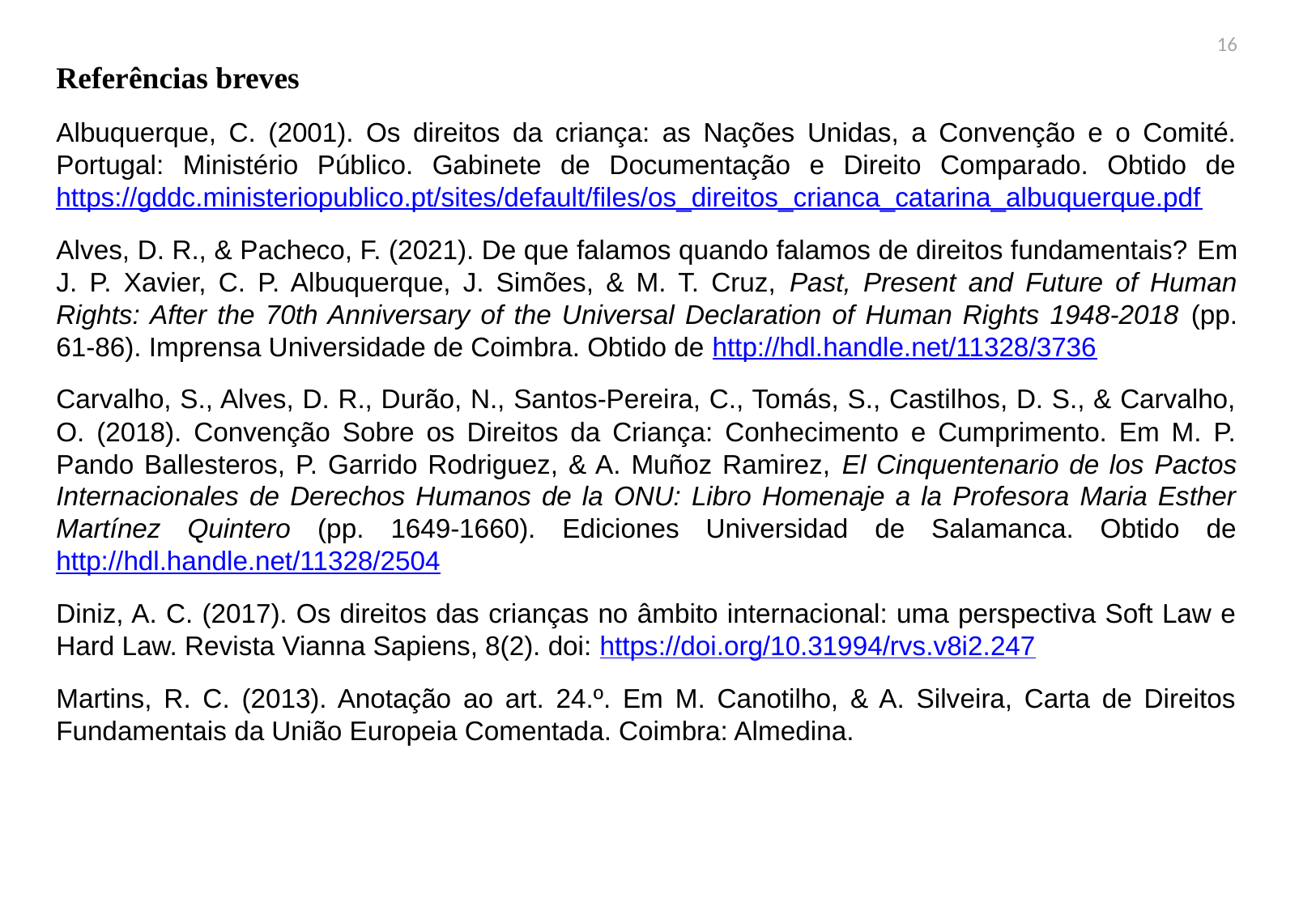

16
Referências breves
Albuquerque, C. (2001). Os direitos da criança: as Nações Unidas, a Convenção e o Comité. Portugal: Ministério Público. Gabinete de Documentação e Direito Comparado. Obtido de https://gddc.ministeriopublico.pt/sites/default/files/os_direitos_crianca_catarina_albuquerque.pdf
Alves, D. R., & Pacheco, F. (2021). De que falamos quando falamos de direitos fundamentais? Em J. P. Xavier, C. P. Albuquerque, J. Simões, & M. T. Cruz, Past, Present and Future of Human Rights: After the 70th Anniversary of the Universal Declaration of Human Rights 1948-2018 (pp. 61-86). Imprensa Universidade de Coimbra. Obtido de http://hdl.handle.net/11328/3736
Carvalho, S., Alves, D. R., Durão, N., Santos-Pereira, C., Tomás, S., Castilhos, D. S., & Carvalho, O. (2018). Convenção Sobre os Direitos da Criança: Conhecimento e Cumprimento. Em M. P. Pando Ballesteros, P. Garrido Rodriguez, & A. Muñoz Ramirez, El Cinquentenario de los Pactos Internacionales de Derechos Humanos de la ONU: Libro Homenaje a la Profesora Maria Esther Martínez Quintero (pp. 1649-1660). Ediciones Universidad de Salamanca. Obtido de http://hdl.handle.net/11328/2504
Diniz, A. C. (2017). Os direitos das crianças no âmbito internacional: uma perspectiva Soft Law e Hard Law. Revista Vianna Sapiens, 8(2). doi: https://doi.org/10.31994/rvs.v8i2.247
Martins, R. C. (2013). Anotação ao art. 24.º. Em M. Canotilho, & A. Silveira, Carta de Direitos Fundamentais da União Europeia Comentada. Coimbra: Almedina.